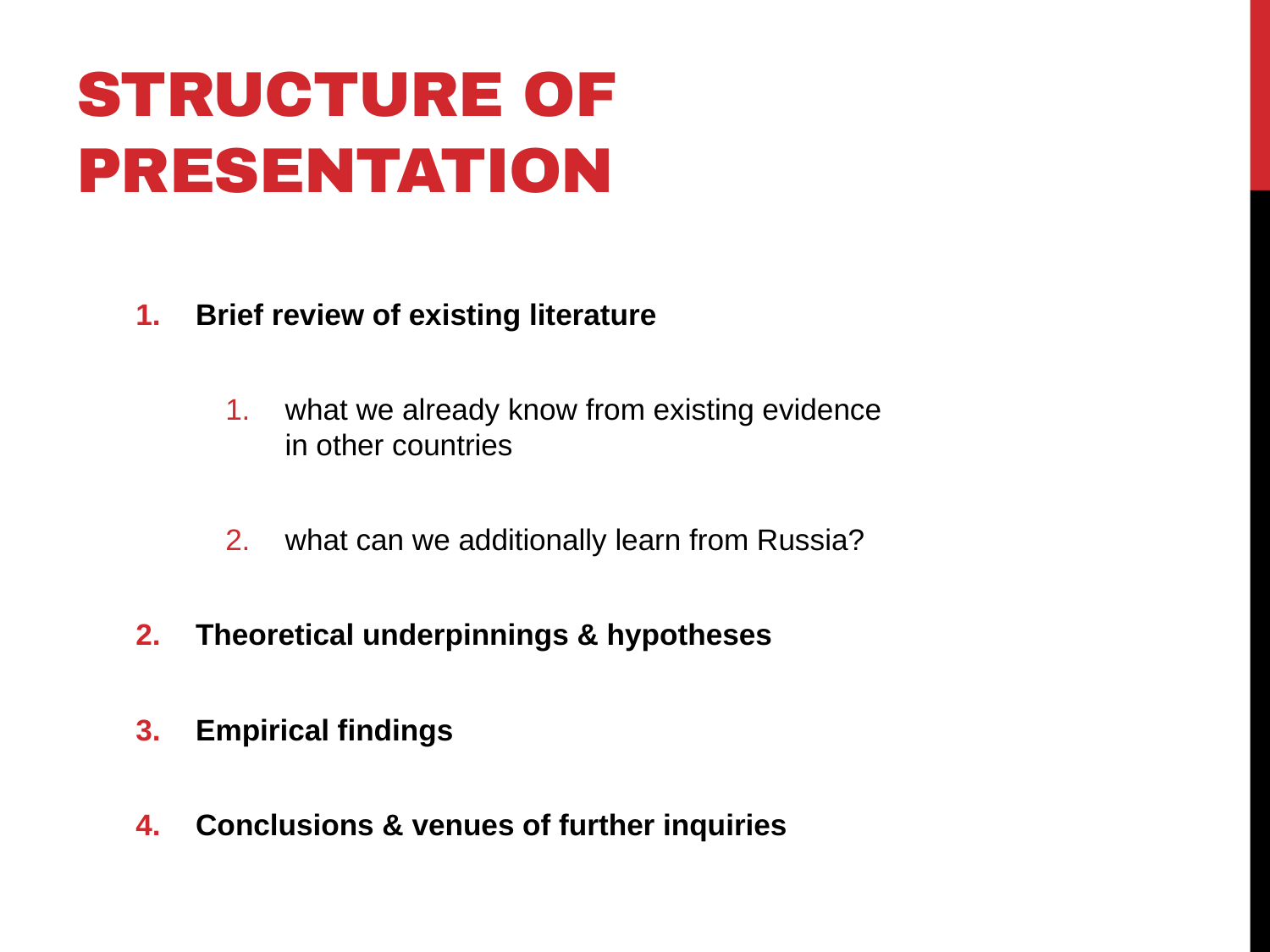

# STRUCTURE OF PRESENTATION

Brief review of existing literature

what we already know from existing evidence
in other countries

what can we additionally learn from Russia?

Theoretical underpinnings & hypotheses

Empirical findings

Conclusions & venues of further inquiries